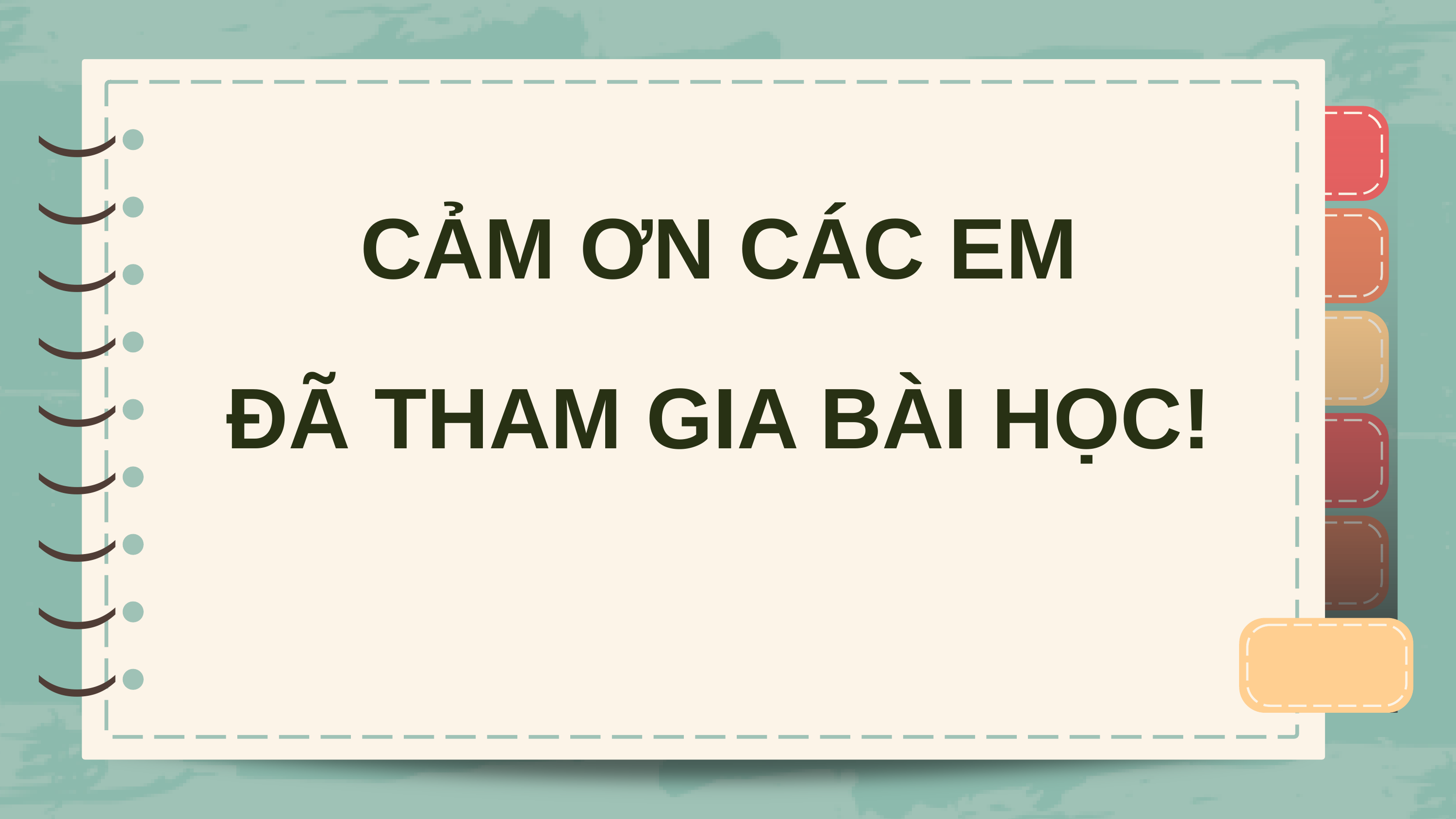

)
)
)
)
)
)
)
)
)

)
)
)
)
)
)
)
)
)
CẢM ƠN CÁC EM
ĐÃ THAM GIA BÀI HỌC!